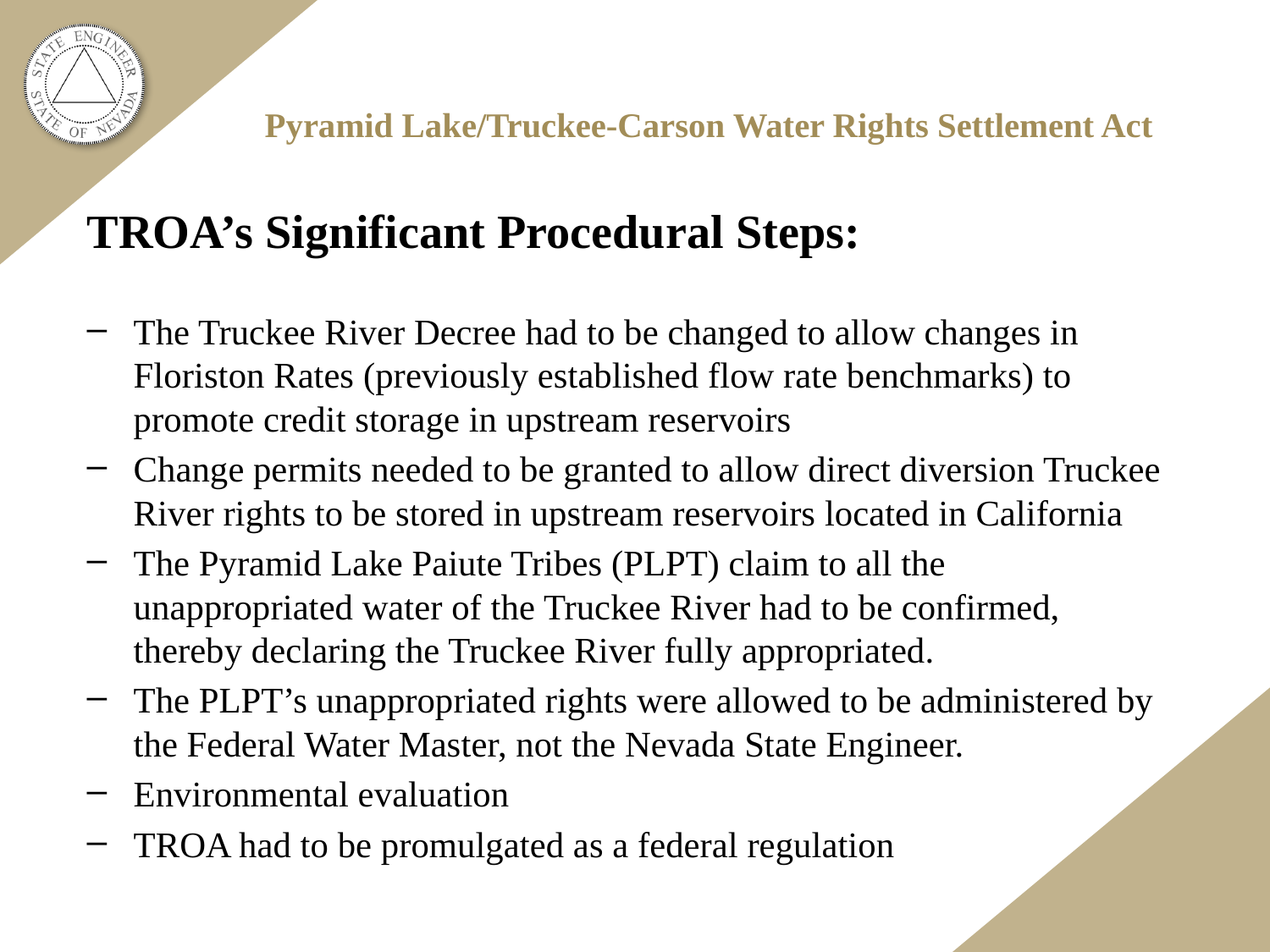

# Pyramid Lake/Truckee-Carson Water Rights Settlement Act
TROA’s Significant Procedural Steps:

The Truckee River Decree had to be changed to allow changes in Floriston Rates (previously established flow rate benchmarks) to promote credit storage in upstream reservoirs
Change permits needed to be granted to allow direct diversion Truckee River rights to be stored in upstream reservoirs located in California
The Pyramid Lake Paiute Tribes (PLPT) claim to all the unappropriated water of the Truckee River had to be confirmed, thereby declaring the Truckee River fully appropriated.
The PLPT’s unappropriated rights were allowed to be administered by the Federal Water Master, not the Nevada State Engineer.
Environmental evaluation
TROA had to be promulgated as a federal regulation